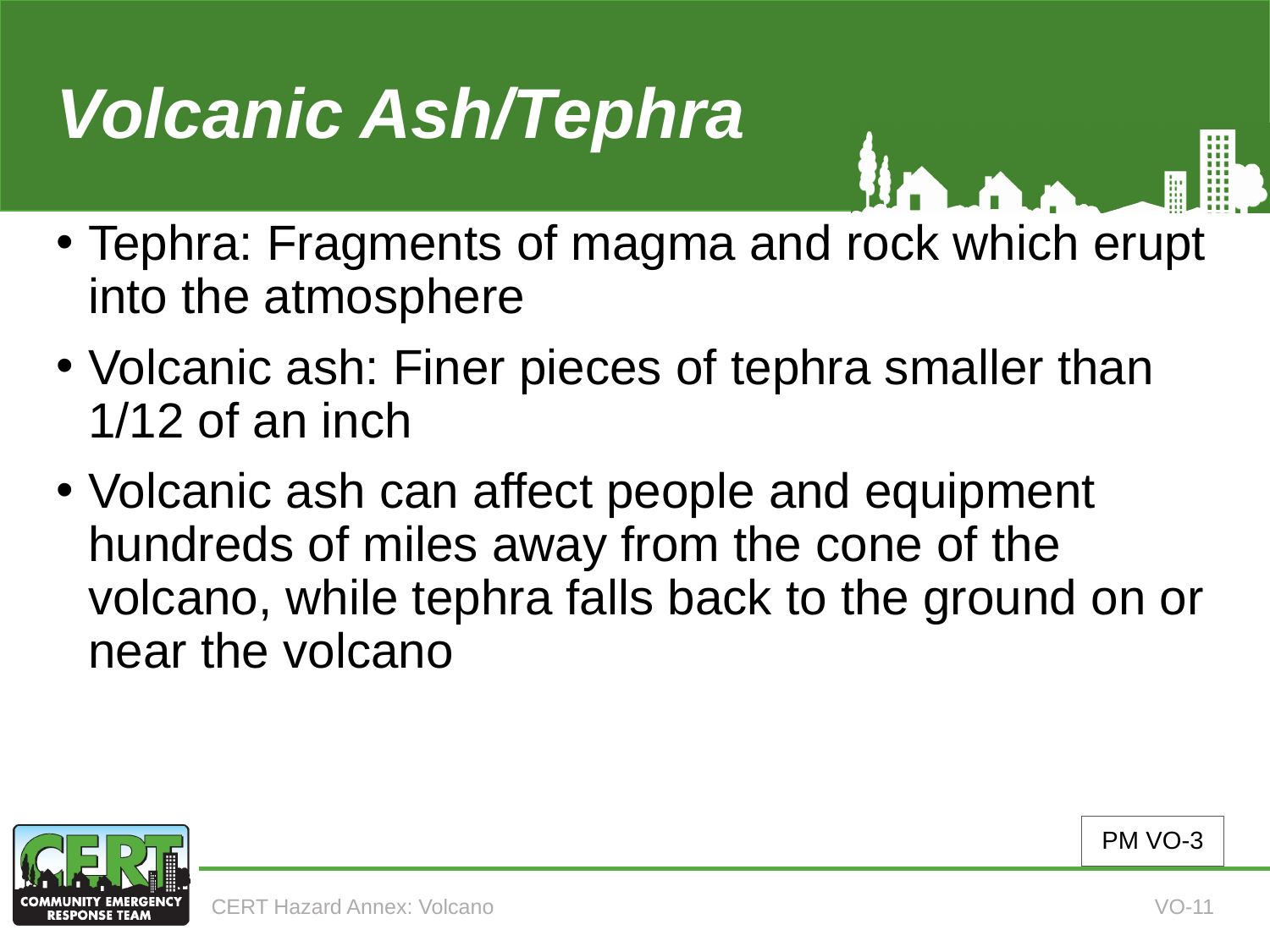

# Volcanic Ash/Tephra
Tephra: Fragments of magma and rock which erupt into the atmosphere
Volcanic ash: Finer pieces of tephra smaller than 1/12 of an inch
Volcanic ash can affect people and equipment hundreds of miles away from the cone of the volcano, while tephra falls back to the ground on or near the volcano
PM VO-3
CERT Hazard Annex: Volcano
VO-11